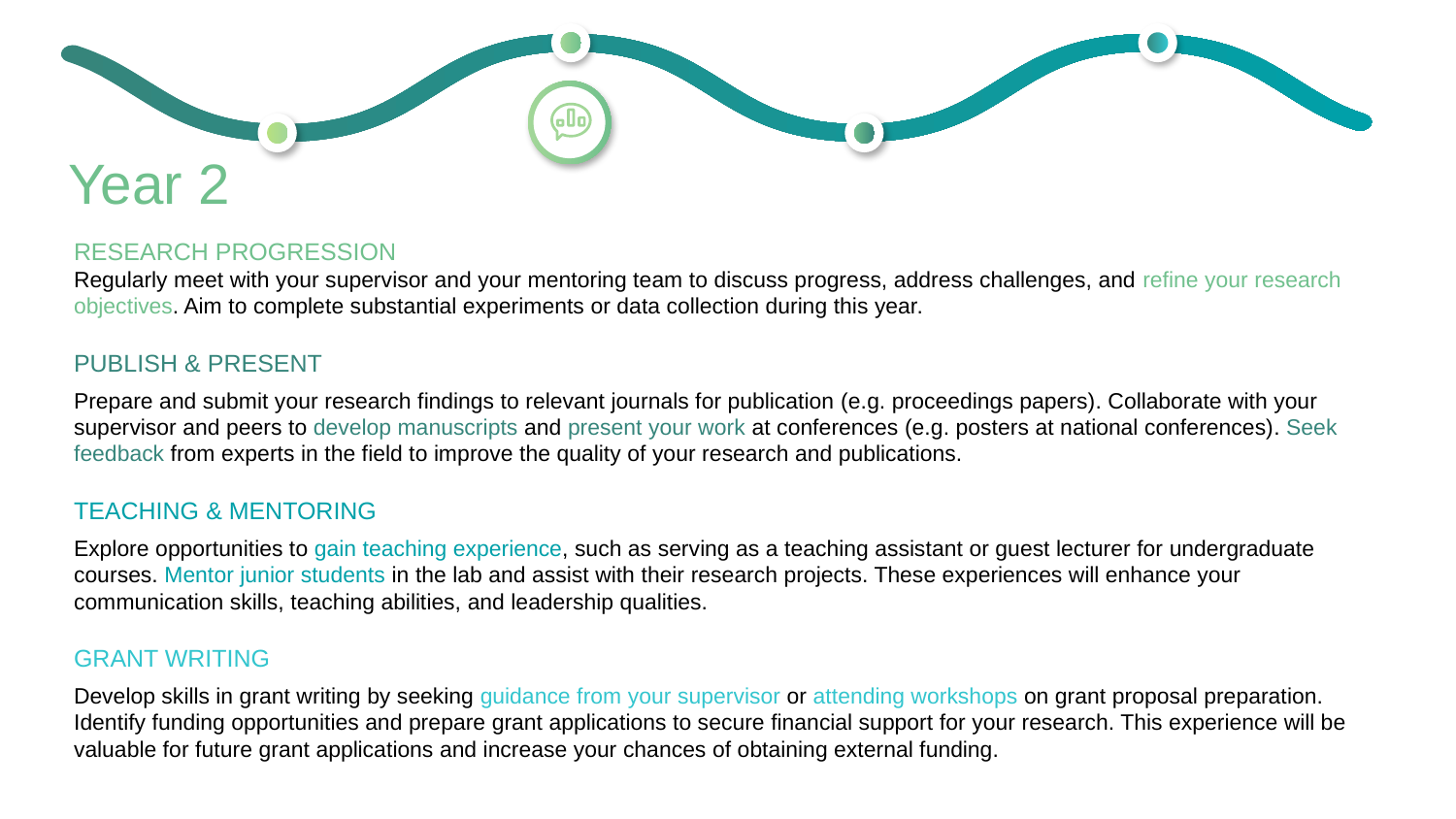

Year 2
RESEARCH PROGRESSION
Regularly meet with your supervisor and your mentoring team to discuss progress, address challenges, and refine your research objectives. Aim to complete substantial experiments or data collection during this year.

PUBLISH & PRESENT

Prepare and submit your research findings to relevant journals for publication (e.g. proceedings papers). Collaborate with your supervisor and peers to develop manuscripts and present your work at conferences (e.g. posters at national conferences). Seek feedback from experts in the field to improve the quality of your research and publications.

TEACHING & MENTORING

Explore opportunities to gain teaching experience, such as serving as a teaching assistant or guest lecturer for undergraduate courses. Mentor junior students in the lab and assist with their research projects. These experiences will enhance your communication skills, teaching abilities, and leadership qualities.

GRANT WRITING

Develop skills in grant writing by seeking guidance from your supervisor or attending workshops on grant proposal preparation. Identify funding opportunities and prepare grant applications to secure financial support for your research. This experience will be valuable for future grant applications and increase your chances of obtaining external funding.